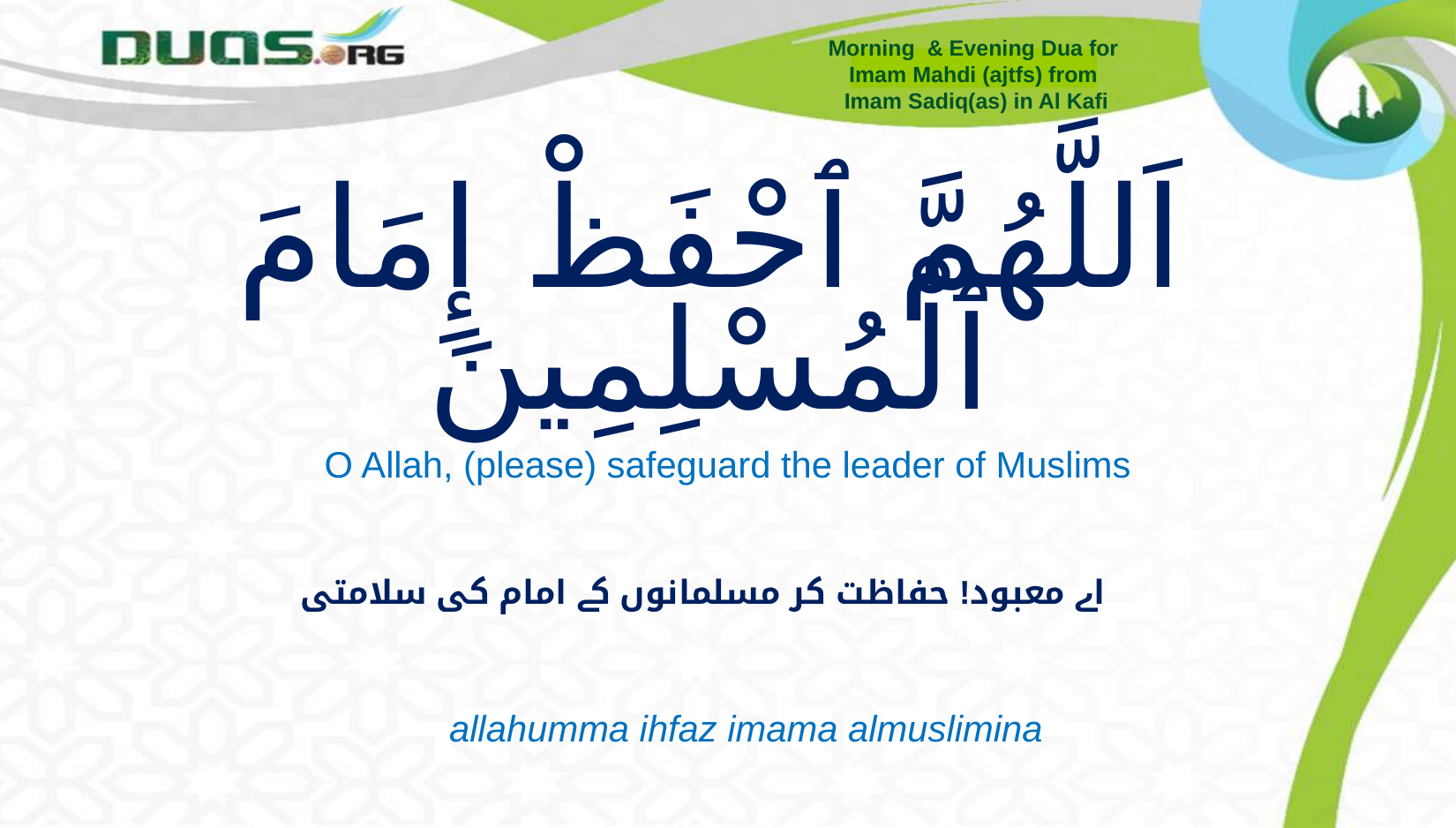

Morning  & Evening Dua for
Imam Mahdi (ajtfs) from
Imam Sadiq(as) in Al Kafi
# اَللَّهُمَّ ٱحْفَظْ إِمَامَ ٱلْمُسْلِمِينَ
O Allah, (please) safeguard the leader of Muslims
اے معبود! حفاظت کر مسلمانوں کے امام کی سلامتی
allahumma ihfaz imama almuslimina